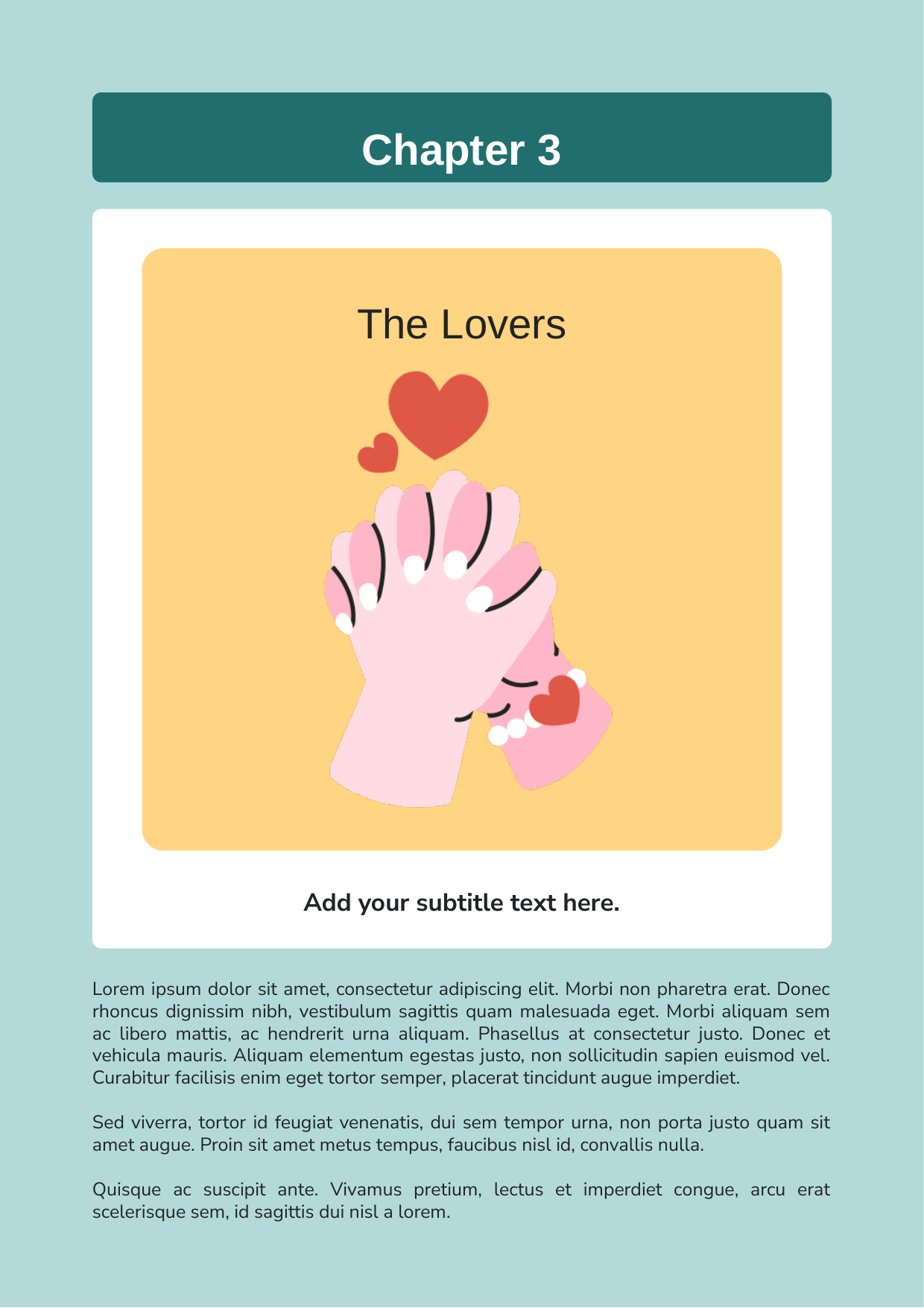

Chapter 3

The Lovers

Add your subtitle text here.
Lorem ipsum dolor sit amet, consectetur adipiscing elit. Morbi non pharetra erat. Donec rhoncus dignissim nibh, vestibulum sagittis quam malesuada eget. Morbi aliquam sem ac libero mattis, ac hendrerit urna aliquam. Phasellus at consectetur justo. Donec et vehicula mauris. Aliquam elementum egestas justo, non sollicitudin sapien euismod vel. Curabitur facilisis enim eget tortor semper, placerat tincidunt augue imperdiet.

Sed viverra, tortor id feugiat venenatis, dui sem tempor urna, non porta justo quam sit amet augue. Proin sit amet metus tempus, faucibus nisl id, convallis nulla.

Quisque ac suscipit ante. Vivamus pretium, lectus et imperdiet congue, arcu erat scelerisque sem, id sagittis dui nisl a lorem.